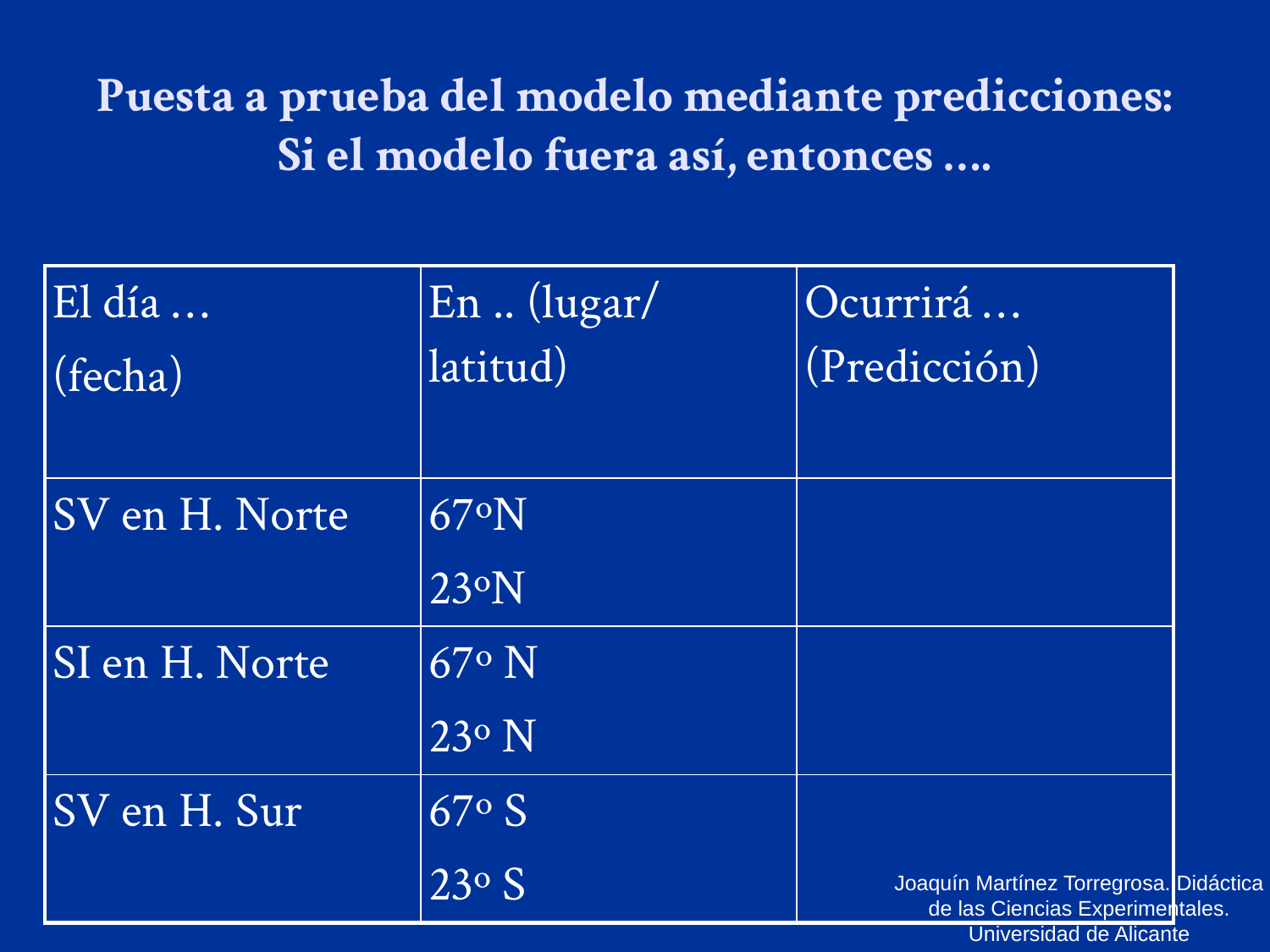

# Puesta a prueba del modelo mediante predicciones: Si el modelo fuera así, entonces ….
| El día … (fecha) | En .. (lugar/ latitud) | Ocurrirá … (Predicción) |
| --- | --- | --- |
| SV en H. Norte | 67ºN 23ºN |  |
| SI en H. Norte | 67º N 23º N |  |
| SV en H. Sur | 67º S 23º S |  |
Joaquín Martínez Torregrosa. Didáctica de las Ciencias Experimentales. Universidad de Alicante